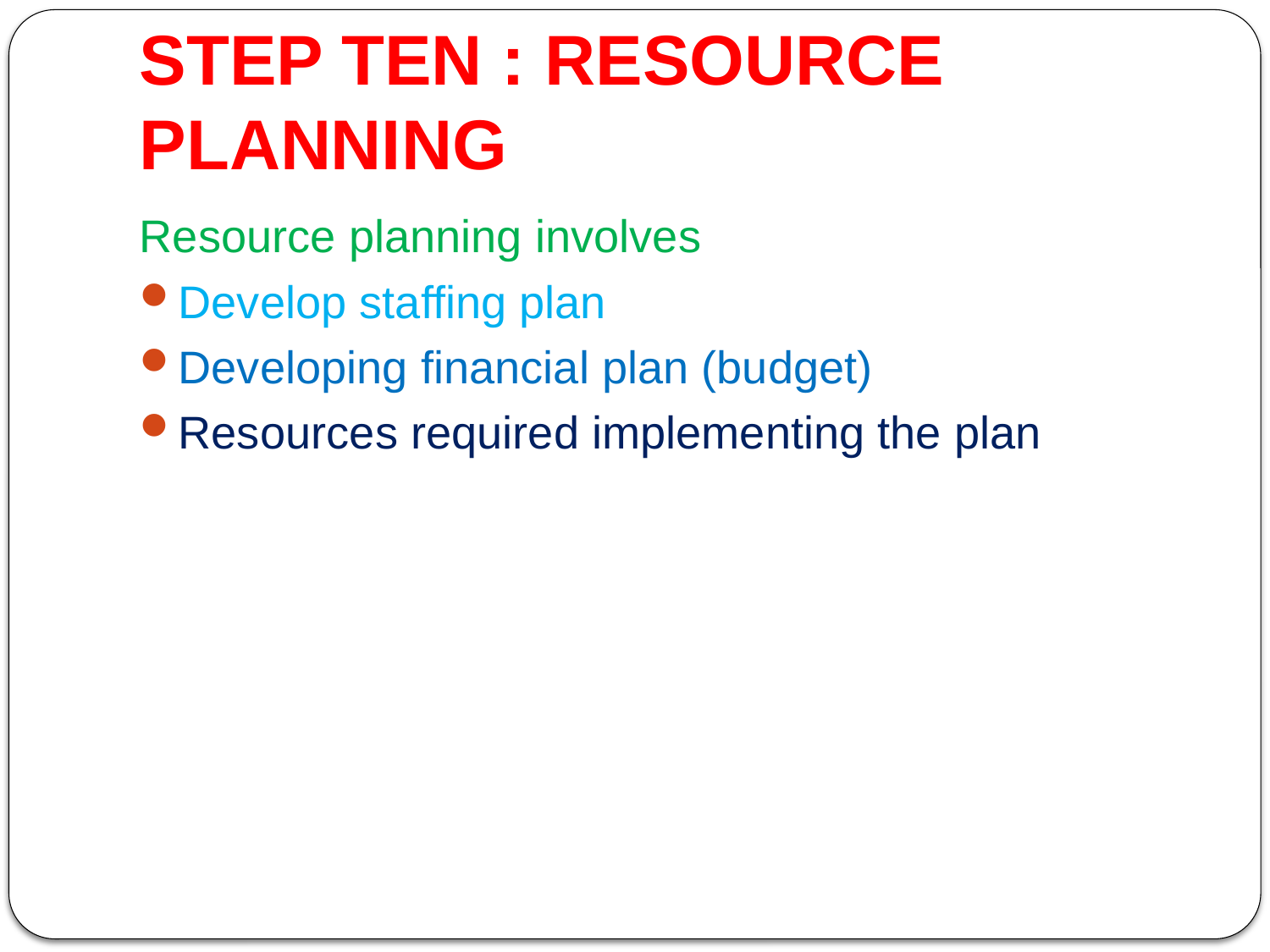

# STEP TEN : RESOURCE PLANNING
Resource planning involves
Develop staffing plan
Developing financial plan (budget)
Resources required implementing the plan